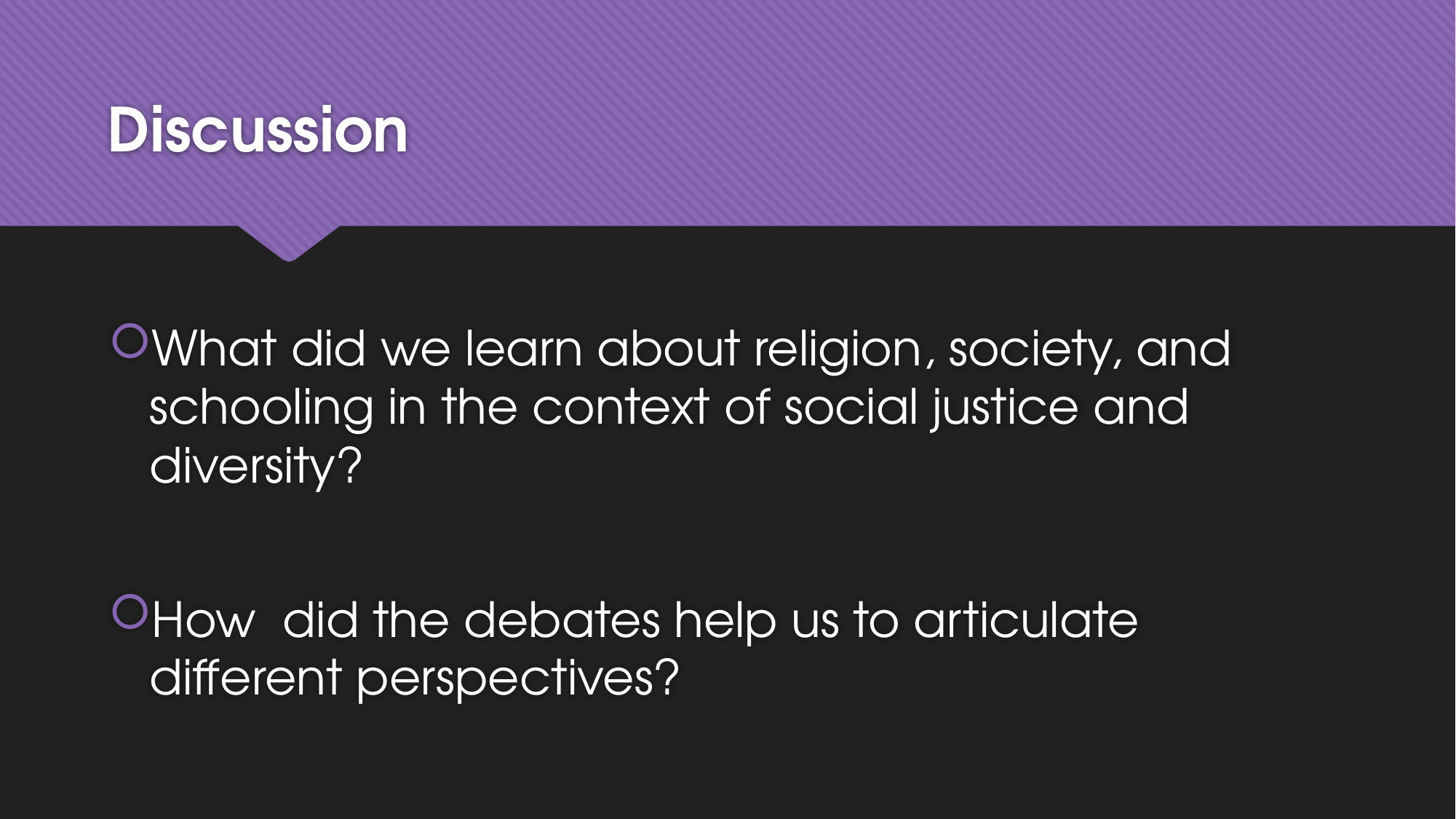

# Discussion
What did we learn about religion, society, and schooling in the context of social justice and diversity?

How  did the debates help us to articulate different perspectives?